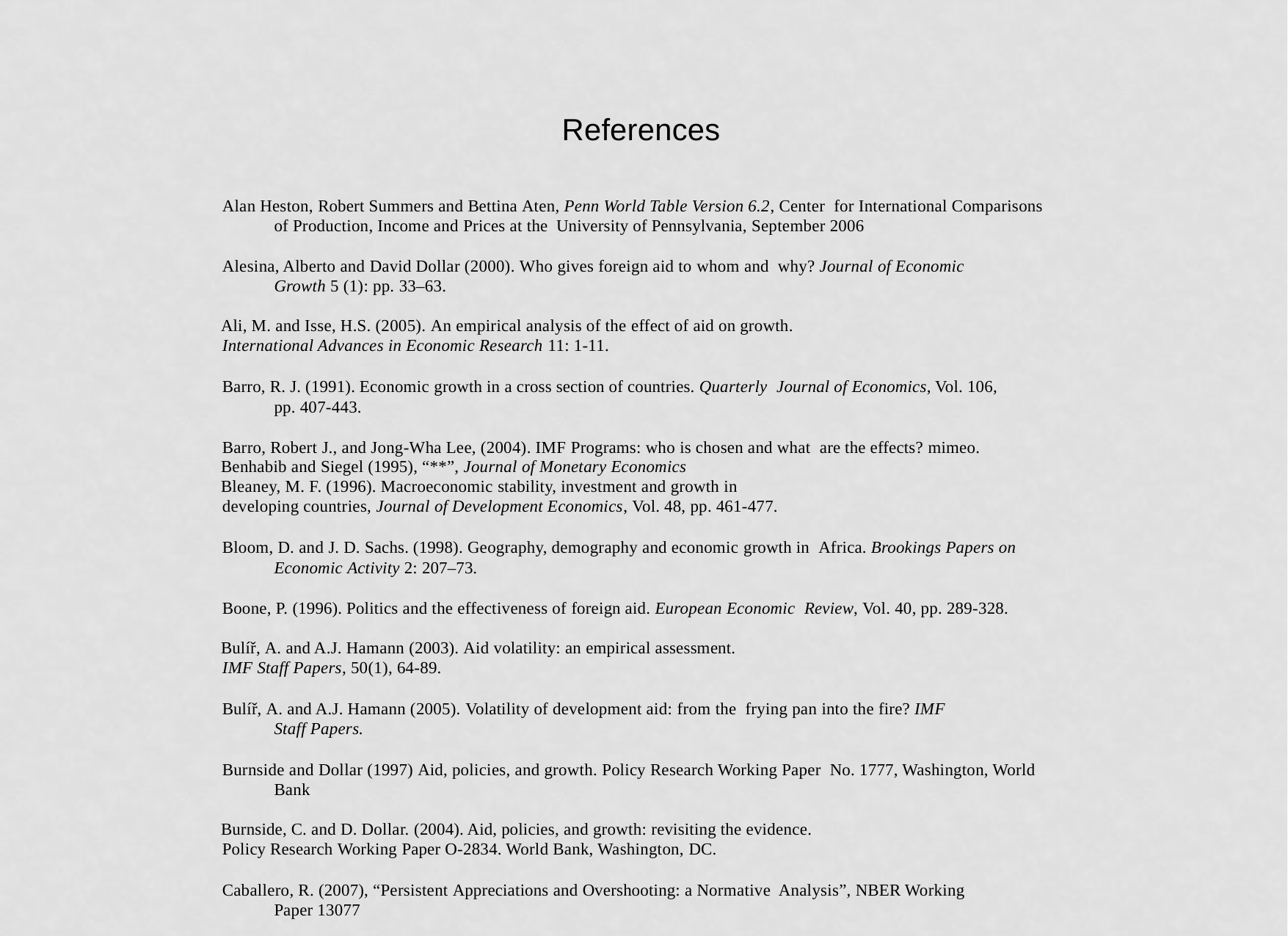

References

Alan Heston, Robert Summers and Bettina Aten, Penn World Table Version 6.2, Center  for International Comparisons of Production, Income and Prices at the  University of Pennsylvania, September 2006

Alesina, Alberto and David Dollar (2000). Who gives foreign aid to whom and  why? Journal of Economic Growth 5 (1): pp. 33–63.

Ali, M. and Isse, H.S. (2005). An empirical analysis of the effect of aid on growth.
International Advances in Economic Research 11: 1-11.

Barro, R. J. (1991). Economic growth in a cross section of countries. Quarterly  Journal of Economics, Vol. 106, pp. 407-443.

Barro, Robert J., and Jong-Wha Lee, (2004). IMF Programs: who is chosen and what  are the effects? mimeo.
Benhabib and Siegel (1995), “**”, Journal of Monetary Economics
Bleaney, M. F. (1996). Macroeconomic stability, investment and growth in
developing countries, Journal of Development Economics, Vol. 48, pp. 461-477.

Bloom, D. and J. D. Sachs. (1998). Geography, demography and economic growth in  Africa. Brookings Papers on Economic Activity 2: 207–73.

Boone, P. (1996). Politics and the effectiveness of foreign aid. European Economic  Review, Vol. 40, pp. 289-328.

Bulíř, A. and A.J. Hamann (2003). Aid volatility: an empirical assessment.
IMF Staff Papers, 50(1), 64-89.

Bulíř, A. and A.J. Hamann (2005). Volatility of development aid: from the  frying pan into the fire? IMF Staff Papers.

Burnside and Dollar (1997) Aid, policies, and growth. Policy Research Working Paper  No. 1777, Washington, World Bank

Burnside, C. and D. Dollar. (2004). Aid, policies, and growth: revisiting the evidence.
Policy Research Working Paper O-2834. World Bank, Washington, DC.

Caballero, R. (2007), “Persistent Appreciations and Overshooting: a Normative  Analysis”, NBER Working Paper 13077

Celasun, IMF study in EP

Chauvet, L. and P. Guillaumont. (2002). Aid and growth revisited: policy, economic  vulnerability and political Instability.” Paper presented at the Annual Bank  Conference on Development Economics: Towards Pro-poor Policies, Oslo

Chenery, H. and Strout, M. (1966). Foreign assistance and economic development.